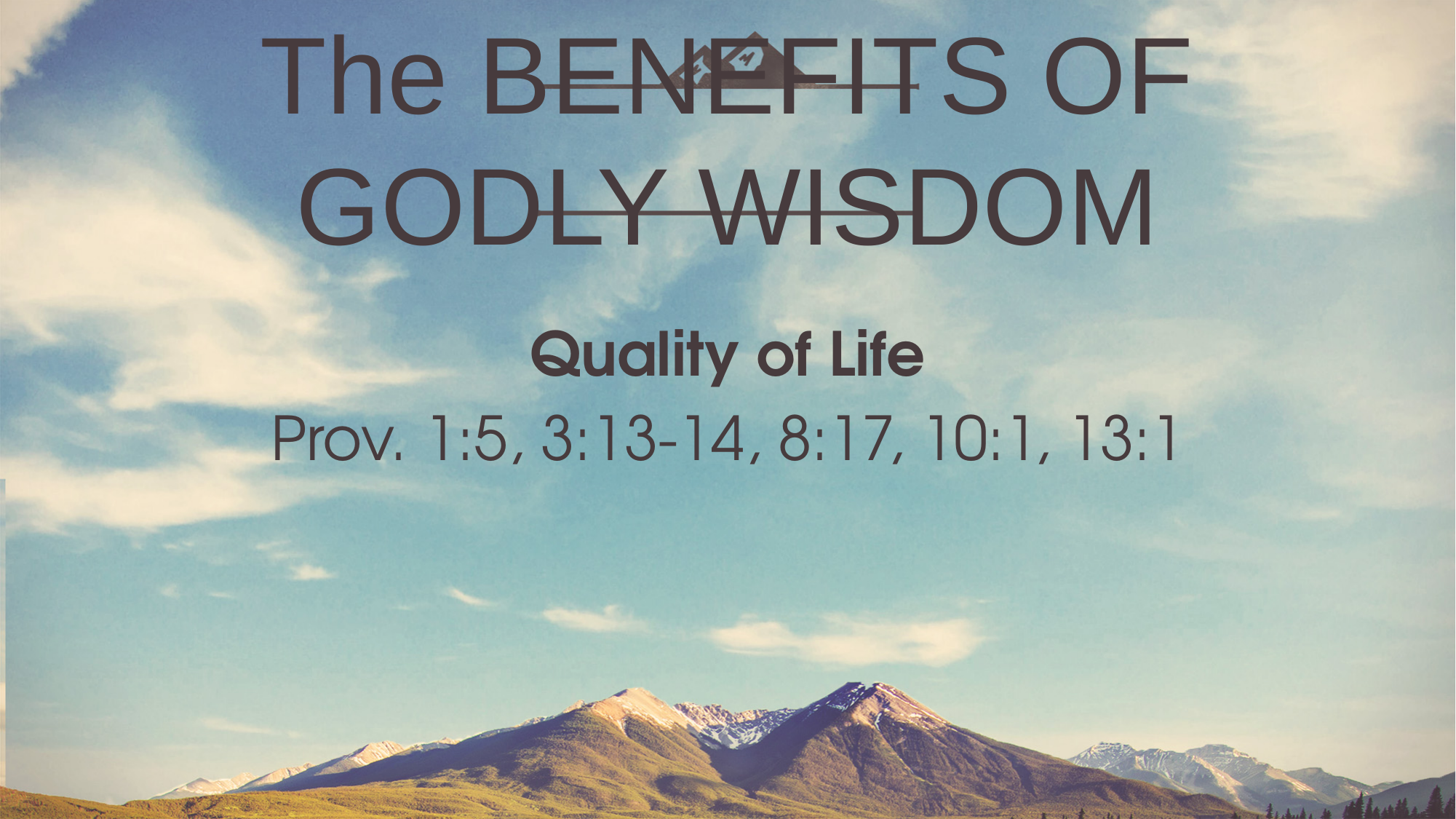

# The BENEFITS OF GODLY WISDOM

Quality of Life
Prov. 1:5, 3:13-14, 8:17, 10:1, 13:1